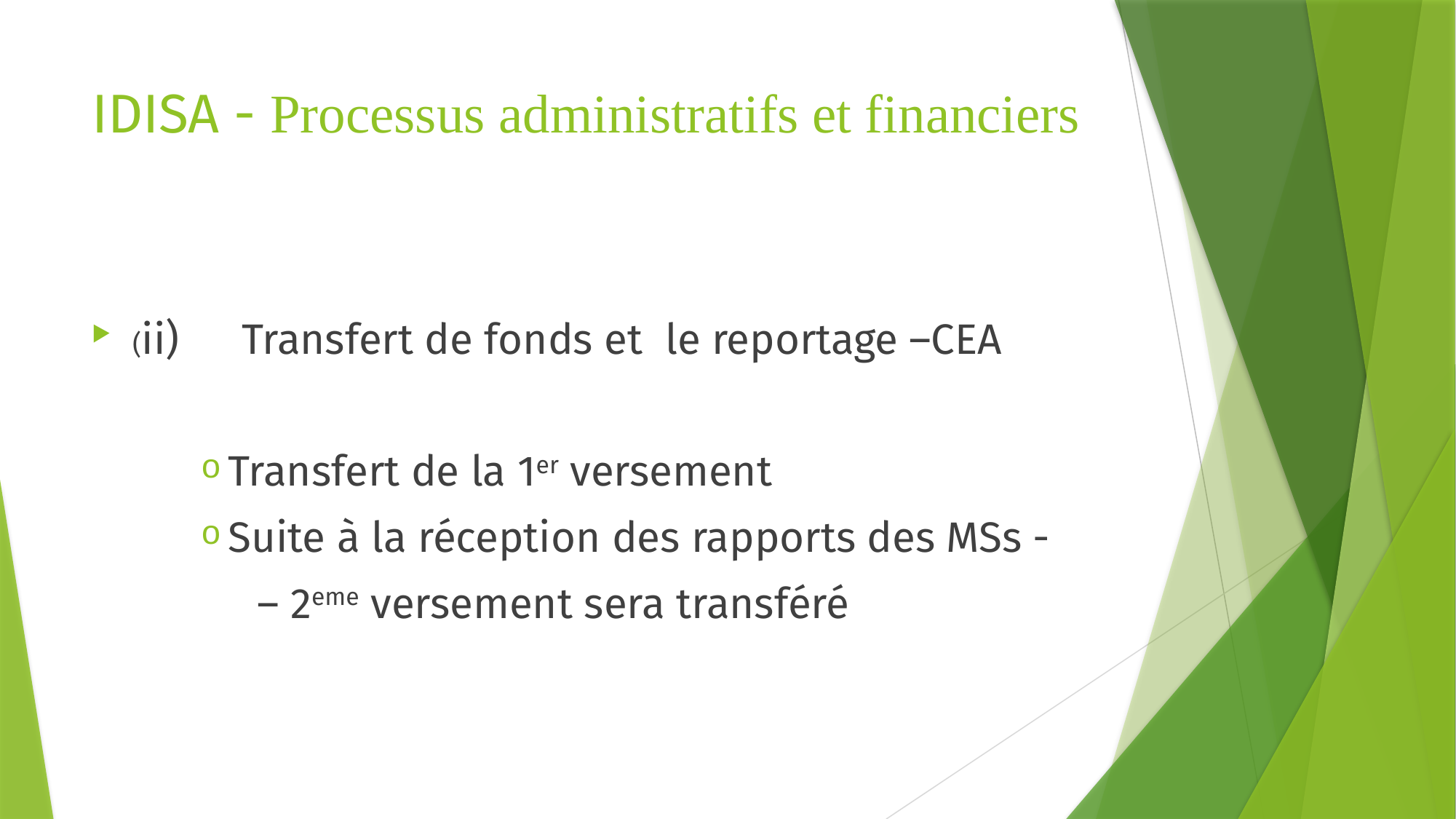

# IDISA - Processus administratifs et financiers

(ii)	Transfert de fonds et  le reportage –CEA

Transfert de la 1er versement
Suite à la réception des rapports des MSs -
     – 2eme versement sera transféré